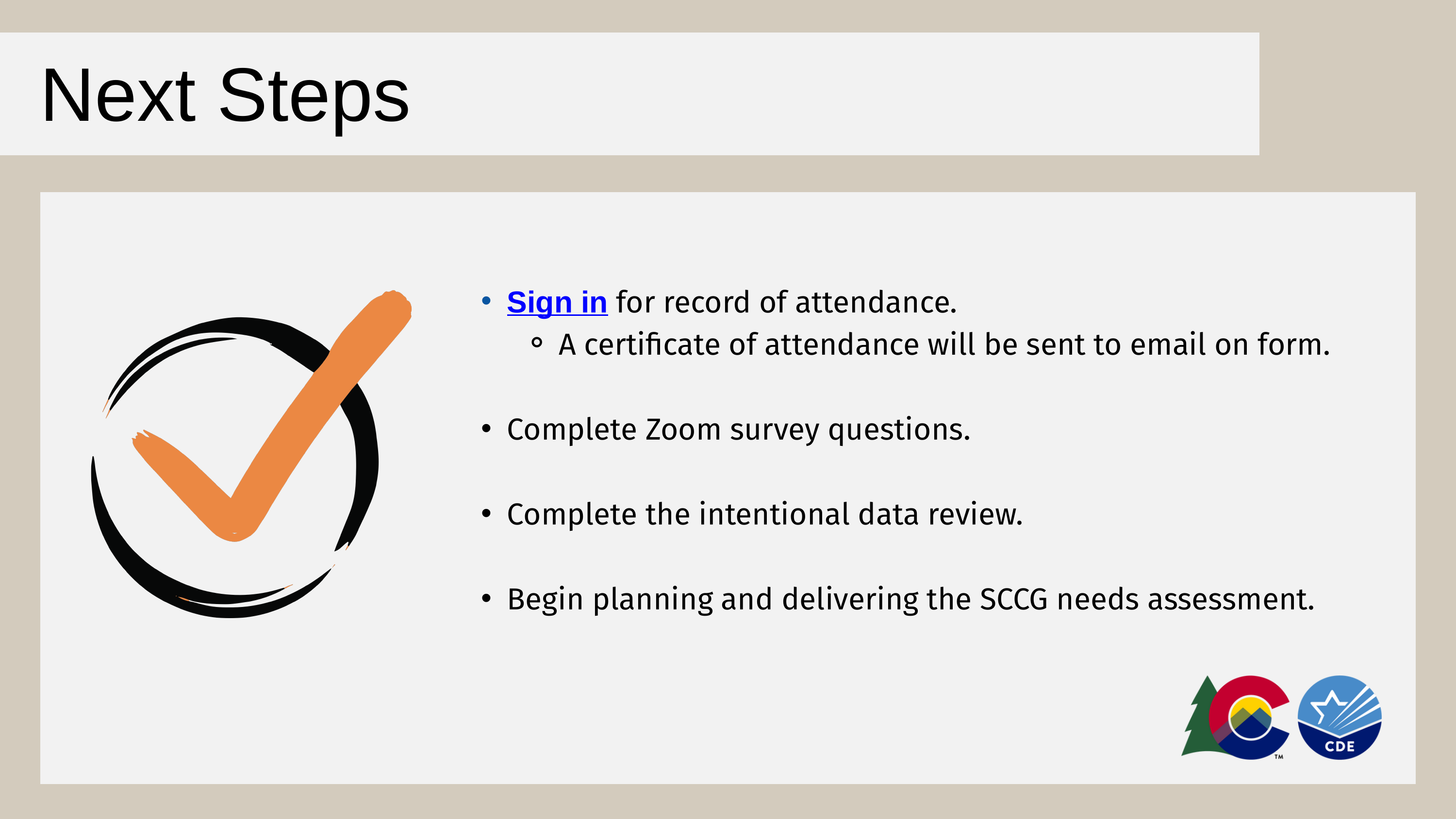

Next Steps

Sign in for record of attendance.
A certificate of attendance will be sent to email on form.

Complete Zoom survey questions.

Complete the intentional data review.

Begin planning and delivering the SCCG needs assessment.